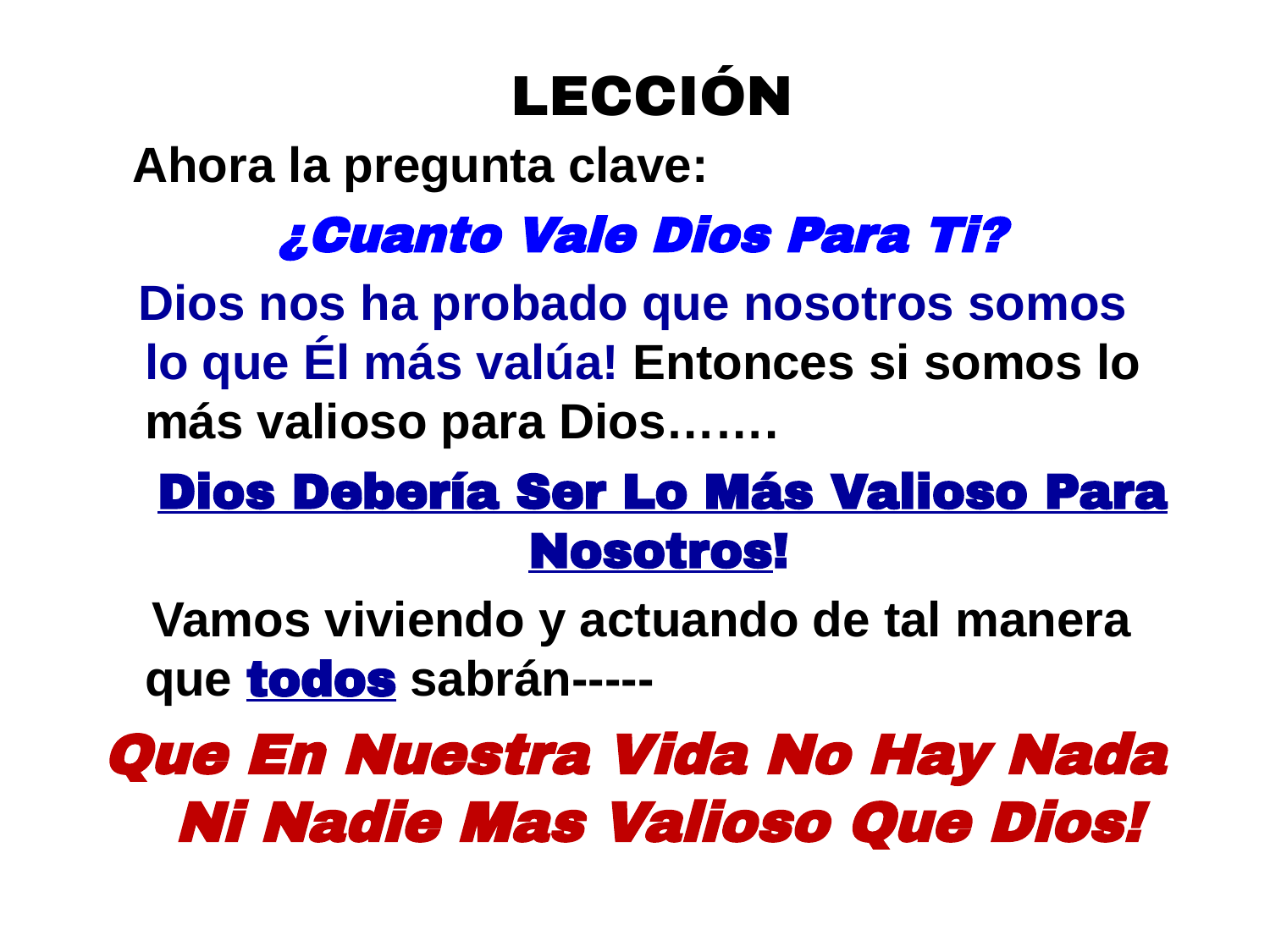

LECCIÓN
   Ahora la pregunta clave:
 ¿Cuanto Vale Dios Para Ti?
   Dios nos ha probado que nosotros somos lo que Él más valúa! Entonces si somos lo más valioso para Dios…….
    Dios Debería Ser Lo Más Valioso Para Nosotros!
    Vamos viviendo y actuando de tal manera que todos sabrán-----
Que En Nuestra Vida No Hay Nada Ni Nadie Mas Valioso Que Dios!